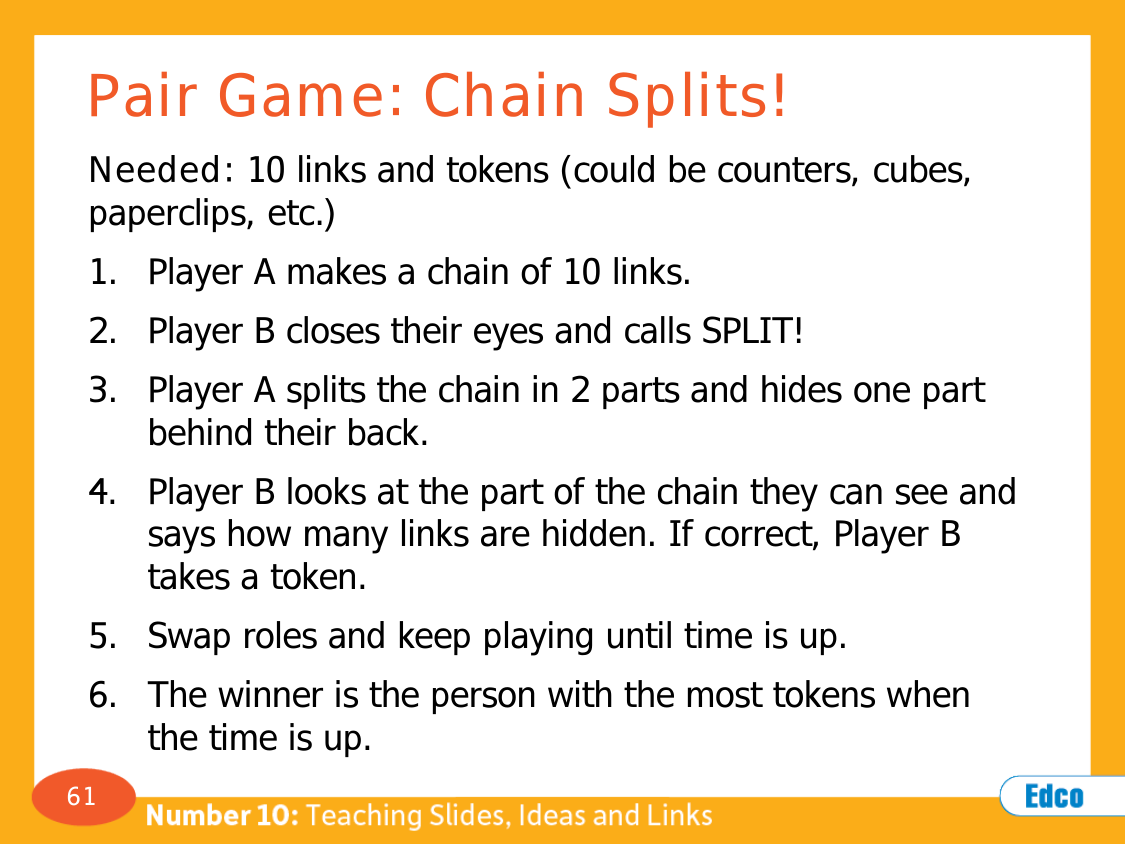

# Pair Game: Chain Splits!
Needed: 10 links and tokens (could be counters, cubes, paperclips, etc.)
Player A makes a chain of 10 links.
Player B closes their eyes and calls SPLIT!
Player A splits the chain in 2 parts and hides one part behind their back.
Player B looks at the part of the chain they can see and says how many links are hidden. If correct, Player B takes a token.
Swap roles and keep playing until time is up.
The winner is the person with the most tokens when the time is up.
61